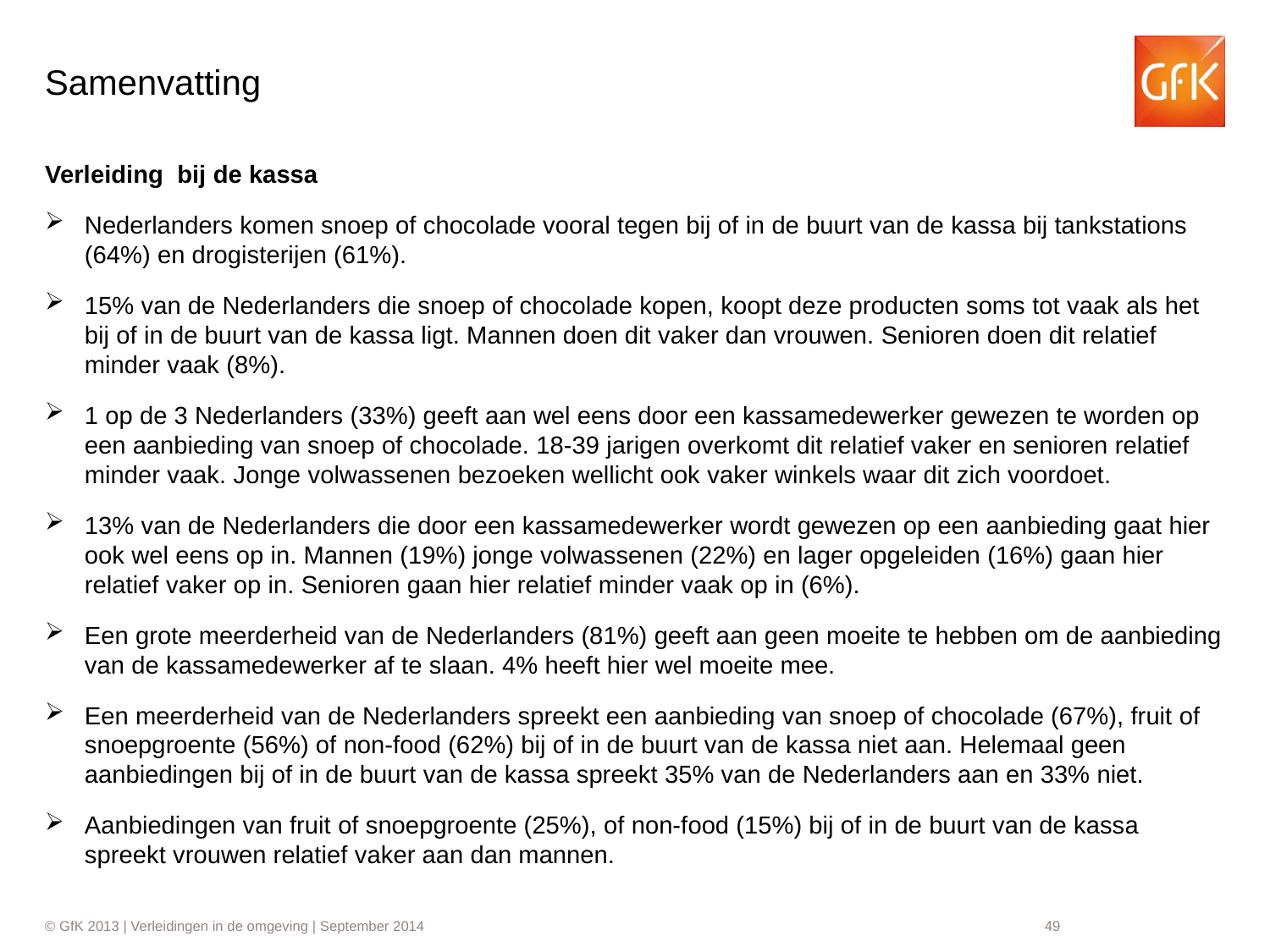

# Samenvatting
Verleiding  bij de kassa
Nederlanders komen snoep of chocolade vooral tegen bij of in de buurt van de kassa bij tankstations (64%) en drogisterijen (61%).
15% van de Nederlanders die snoep of chocolade kopen, koopt deze producten soms tot vaak als het bij of in de buurt van de kassa ligt. Mannen doen dit vaker dan vrouwen. Senioren doen dit relatief minder vaak (8%).
1 op de 3 Nederlanders (33%) geeft aan wel eens door een kassamedewerker gewezen te worden op een aanbieding van snoep of chocolade. 18-39 jarigen overkomt dit relatief vaker en senioren relatief minder vaak. Jonge volwassenen bezoeken wellicht ook vaker winkels waar dit zich voordoet.
13% van de Nederlanders die door een kassamedewerker wordt gewezen op een aanbieding gaat hier ook wel eens op in. Mannen (19%) jonge volwassenen (22%) en lager opgeleiden (16%) gaan hier relatief vaker op in. Senioren gaan hier relatief minder vaak op in (6%).
Een grote meerderheid van de Nederlanders (81%) geeft aan geen moeite te hebben om de aanbieding van de kassamedewerker af te slaan. 4% heeft hier wel moeite mee.
Een meerderheid van de Nederlanders spreekt een aanbieding van snoep of chocolade (67%), fruit of snoepgroente (56%) of non-food (62%) bij of in de buurt van de kassa niet aan. Helemaal geen aanbiedingen bij of in de buurt van de kassa spreekt 35% van de Nederlanders aan en 33% niet.
Aanbiedingen van fruit of snoepgroente (25%), of non-food (15%) bij of in de buurt van de kassa spreekt vrouwen relatief vaker aan dan mannen.

49